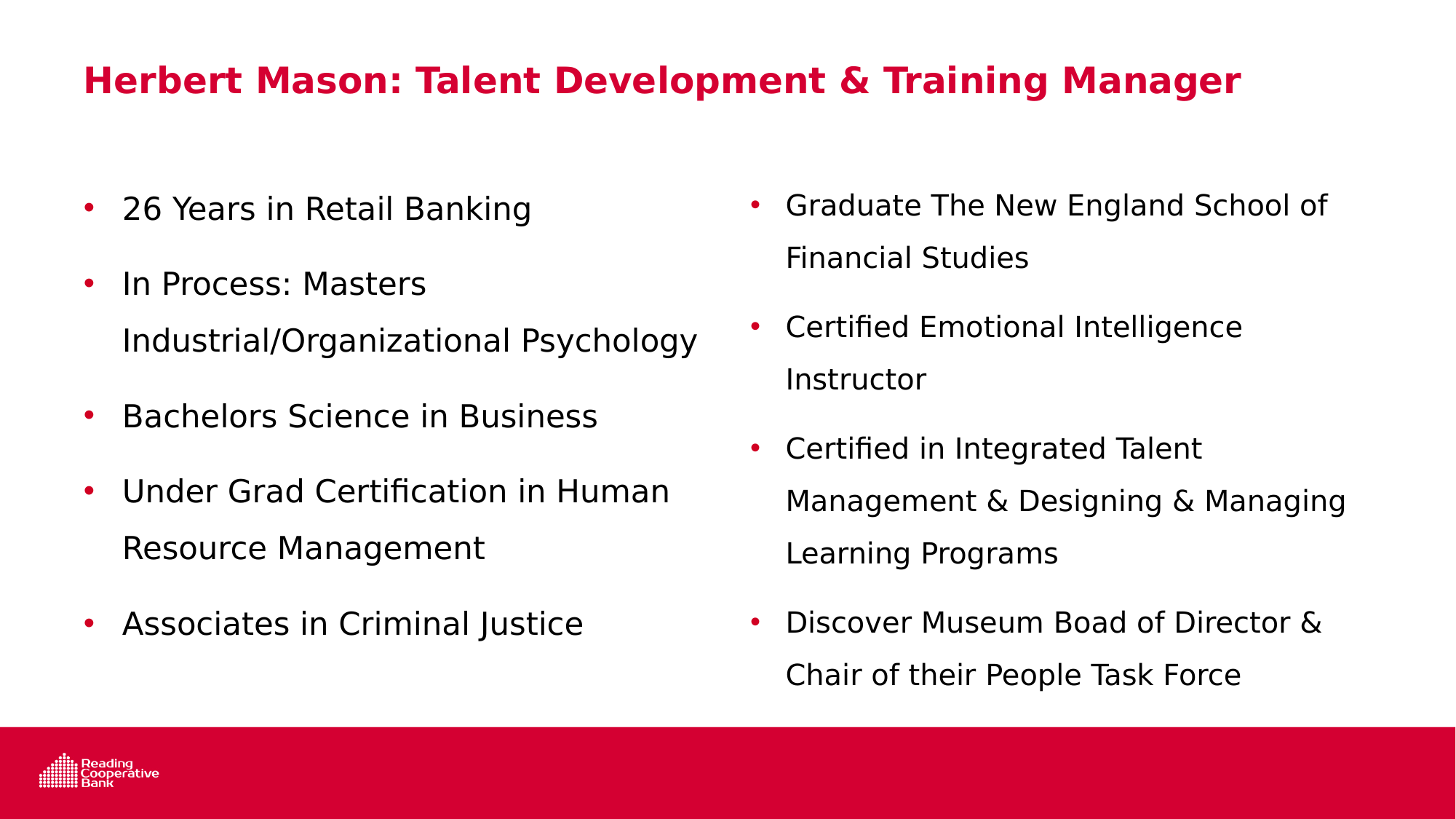

# Herbert Mason: Talent Development & Training Manager
26 Years in Retail Banking
In Process: Masters Industrial/Organizational Psychology
Bachelors Science in Business
Under Grad Certification in Human Resource Management
Associates in Criminal Justice

Graduate The New England School of Financial Studies
Certified Emotional Intelligence Instructor
Certified in Integrated Talent Management & Designing & Managing Learning Programs
Discover Museum Boad of Director & Chair of their People Task Force